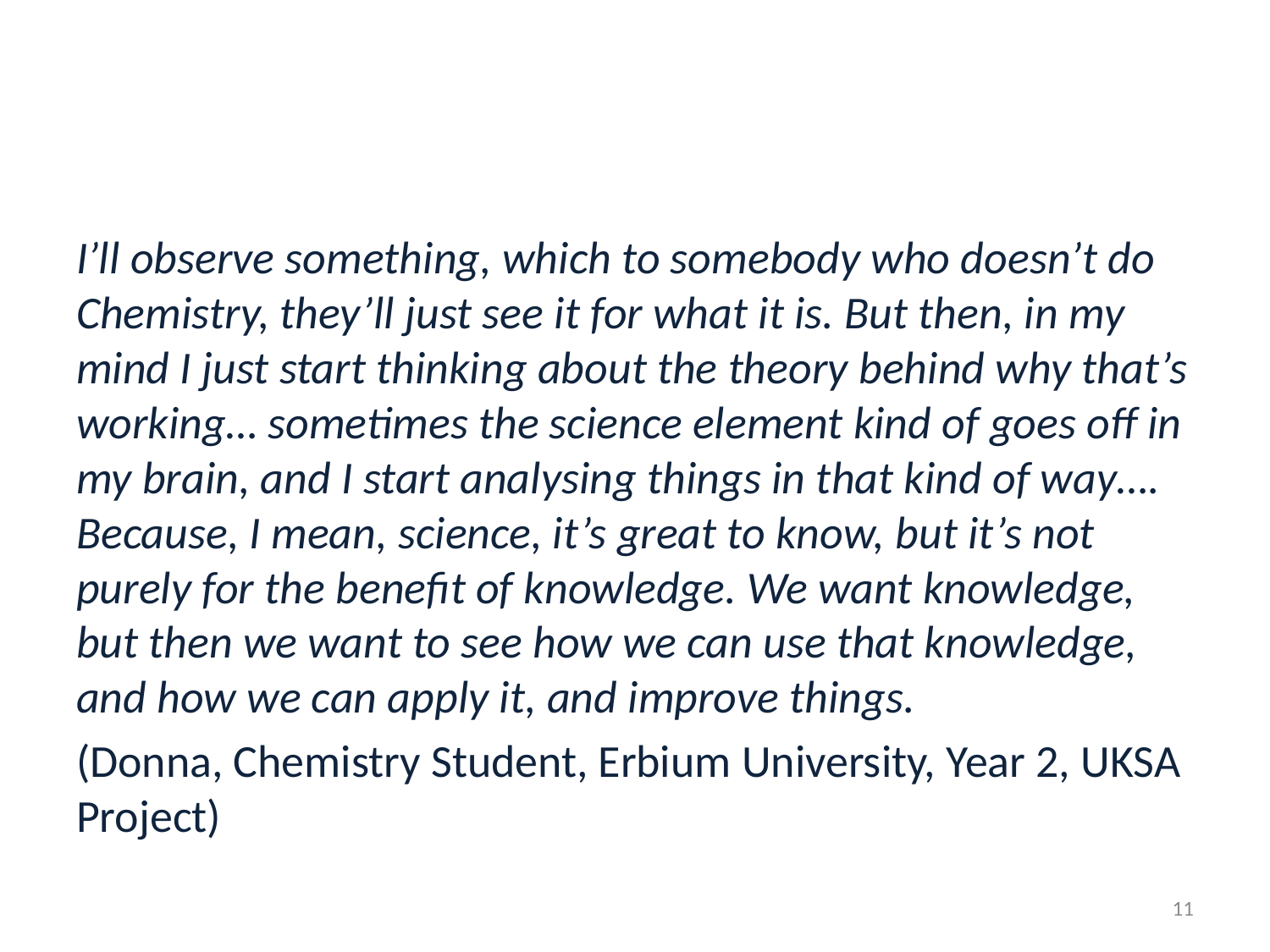

#
I’ll observe something, which to somebody who doesn’t do Chemistry, they’ll just see it for what it is. But then, in my mind I just start thinking about the theory behind why that’s working… sometimes the science element kind of goes off in my brain, and I start analysing things in that kind of way…. Because, I mean, science, it’s great to know, but it’s not purely for the benefit of knowledge. We want knowledge, but then we want to see how we can use that knowledge, and how we can apply it, and improve things.
(Donna, Chemistry Student, Erbium University, Year 2, UKSA Project)

11